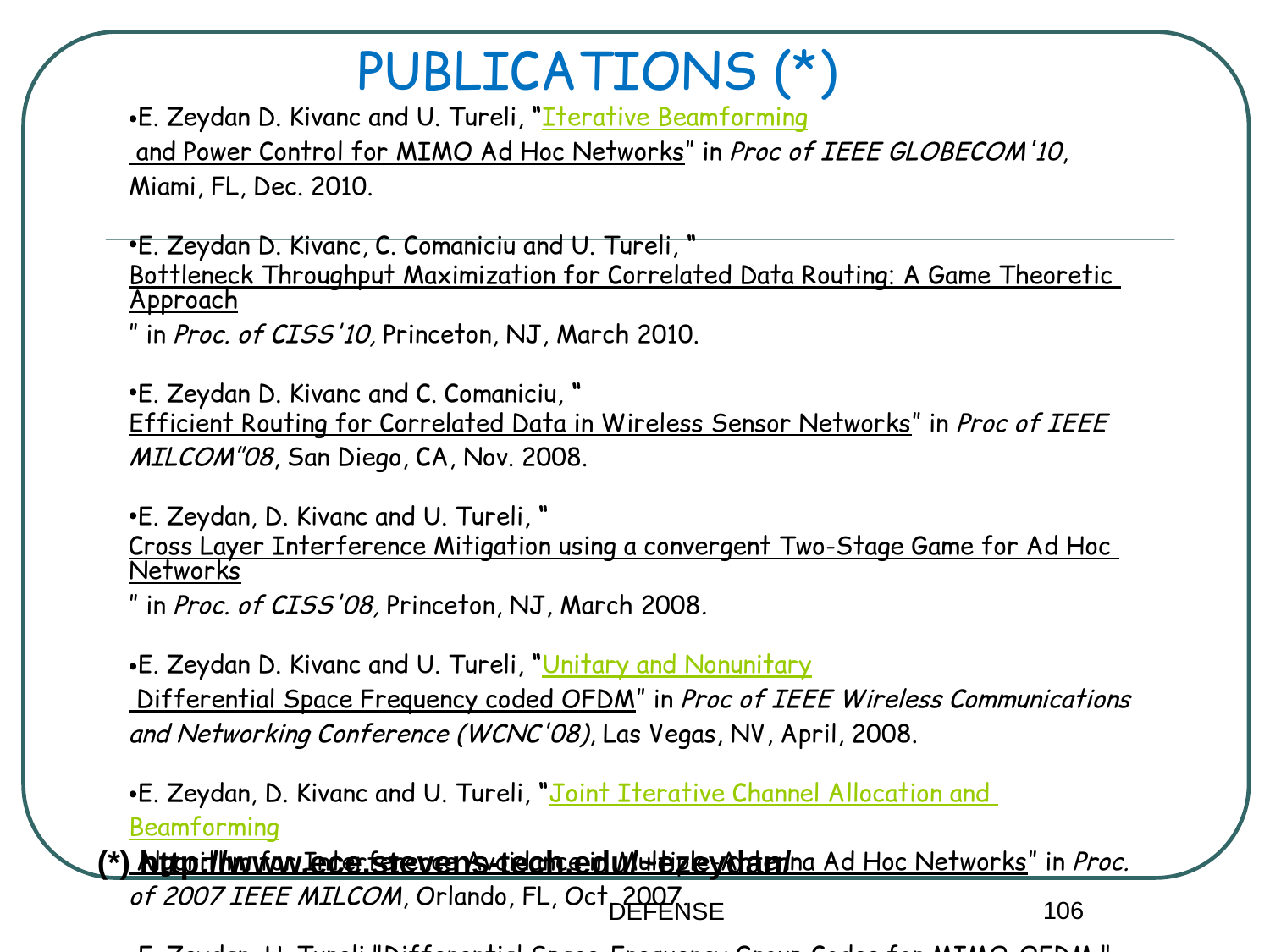

PUBLICATIONS (*)
E. Zeydan D. Kivanc and U. Tureli, “Iterative Beamforming and Power Control for MIMO Ad Hoc Networks” in Proc of IEEE GLOBECOM'10, Miami, FL, Dec. 2010.

E. Zeydan D. Kivanc, C. Comaniciu and U. Tureli, “Bottleneck Throughput Maximization for Correlated Data Routing: A Game Theoretic Approach” in Proc. of CISS'10, Princeton, NJ, March 2010.

E. Zeydan D. Kivanc and C. Comaniciu, “Efficient Routing for Correlated Data in Wireless Sensor Networks” in Proc of IEEE MILCOM’’08, San Diego, CA, Nov. 2008.

E. Zeydan, D. Kivanc and U. Tureli, “Cross Layer Interference Mitigation using a convergent Two-Stage Game for Ad Hoc Networks” in Proc. of CISS'08, Princeton, NJ, March 2008.

E. Zeydan D. Kivanc and U. Tureli, “Unitary and Nonunitary Differential Space Frequency coded OFDM” in Proc of IEEE Wireless Communications and Networking Conference (WCNC'08), Las Vegas, NV, April, 2008.

E. Zeydan, D. Kivanc and U. Tureli, “Joint Iterative Channel Allocation and Beamforming Algorithm for Interference Avoidance in Multiple-Antenna Ad Hoc Networks” in Proc. of 2007 IEEE MILCOM, Orlando, FL, Oct. 2007.

E. Zeydan, U. Tureli "Differential Space-Frequency Group Codes for MIMO-OFDM " in Proc. of 41st Annual Conference on Information Sciences and Systems (CISS'07), Baltimore, MD, March 2007.
(*) http://www.ece.stevens-tech.edu/~ezeydan/
106
DEFENSE